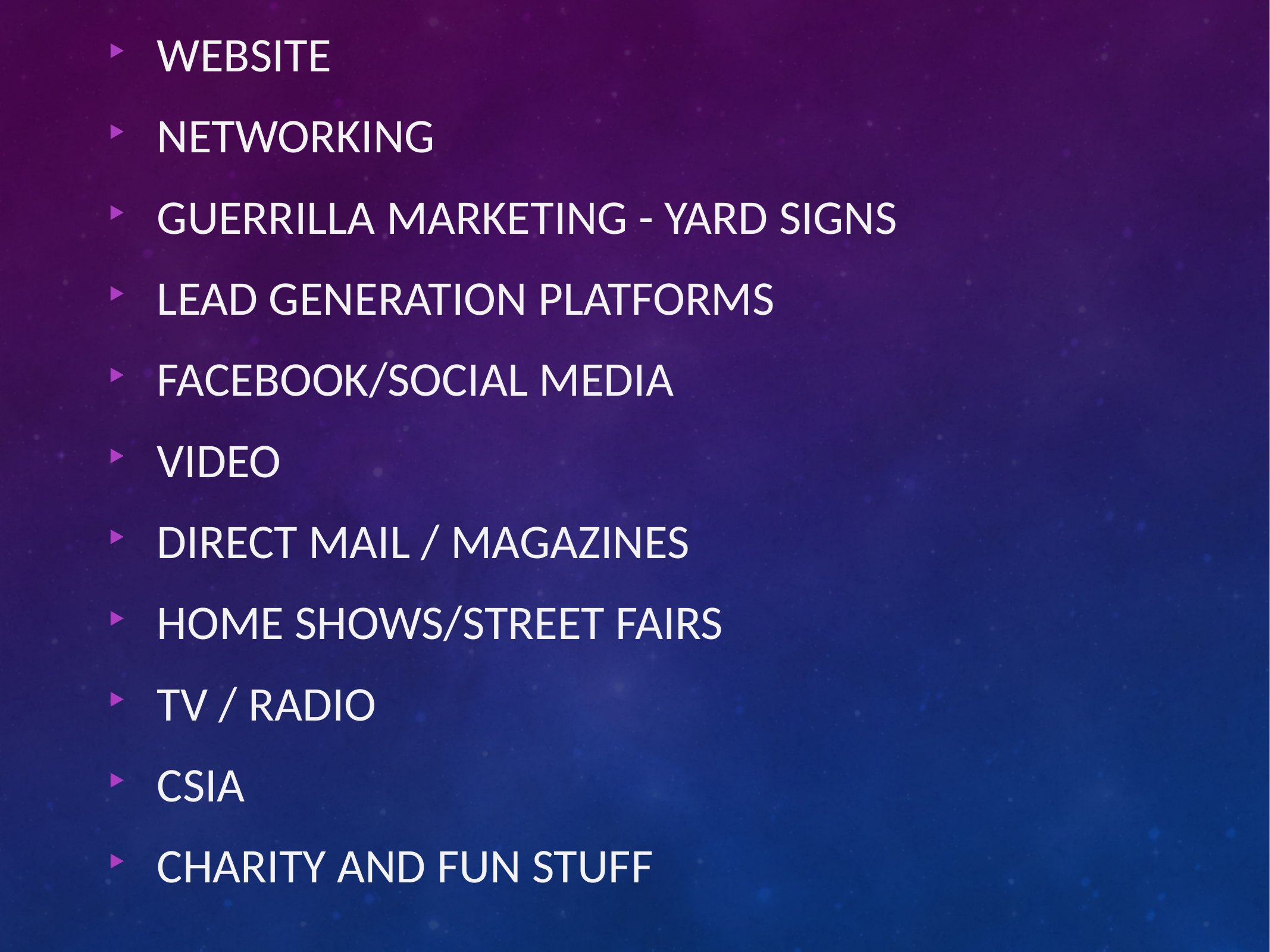

Website
Networking
Guerrilla Marketing - Yard Signs
Lead Generation Platforms
Facebook/Social Media
Video
Direct Mail / Magazines
Home Shows/Street Fairs
TV / Radio
CSIA
Charity and Fun Stuff